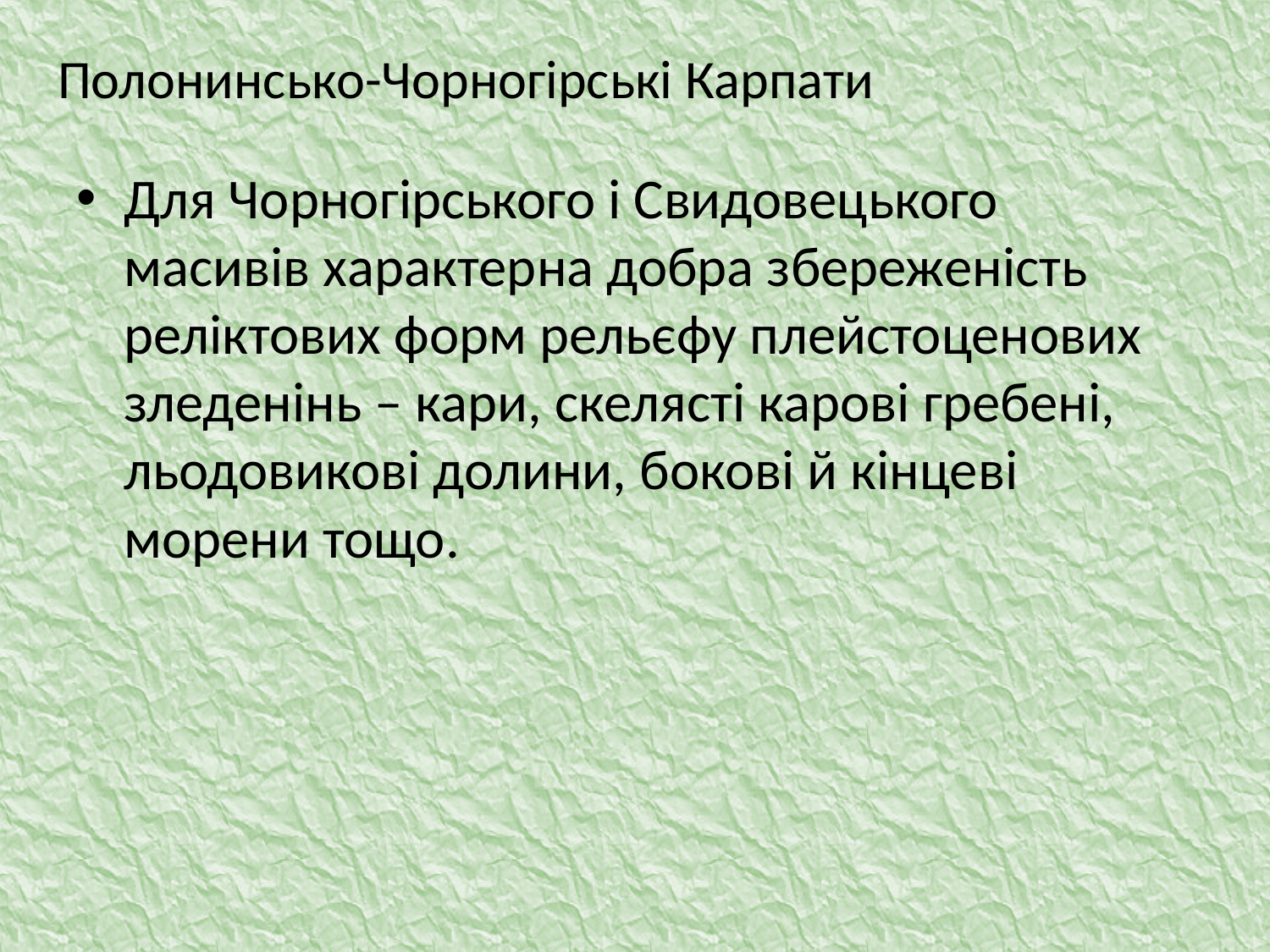

# Полонинсько-Чорногірські Карпати
Для Чорногірського і Свидовецького масивів характерна добра збереженість реліктових форм рельєфу плейстоценових зледенінь – кари, скелясті карові гребені, льодовикові долини, бокові й кінцеві морени тощо.